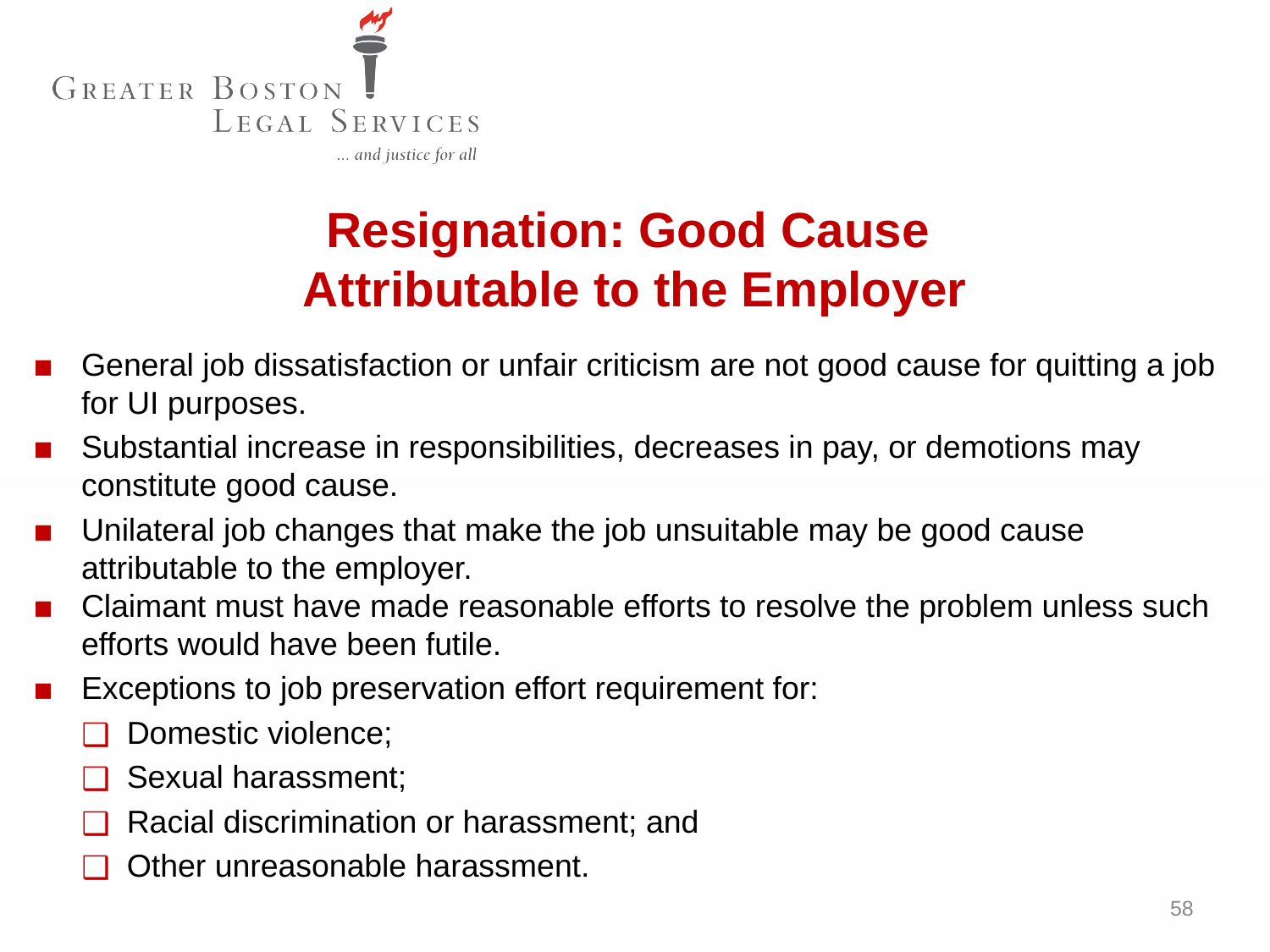

Resignation: Good Cause
Attributable to the Employer
General job dissatisfaction or unfair criticism are not good cause for quitting a job for UI purposes.
Substantial increase in responsibilities, decreases in pay, or demotions may constitute good cause.
Unilateral job changes that make the job unsuitable may be good cause attributable to the employer.
Claimant must have made reasonable efforts to resolve the problem unless such efforts would have been futile.
Exceptions to job preservation effort requirement for:
Domestic violence;
Sexual harassment;
Racial discrimination or harassment; and
Other unreasonable harassment.

58